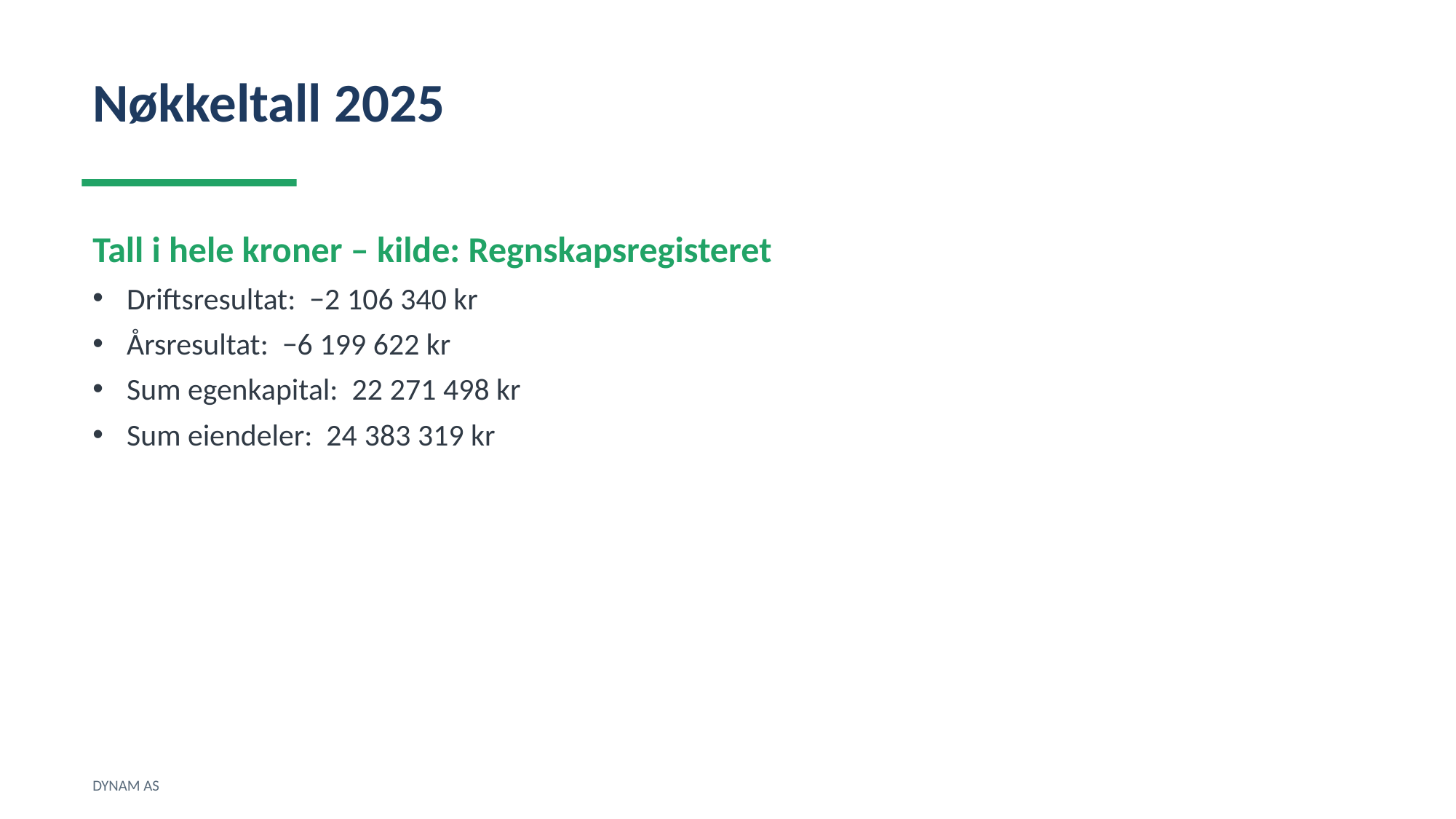

Nøkkeltall 2025

Tall i hele kroner – kilde: Regnskapsregisteret
Driftsresultat:  −2 106 340 kr
Årsresultat:  −6 199 622 kr
Sum egenkapital:  22 271 498 kr
Sum eiendeler:  24 383 319 kr
DYNAM AS